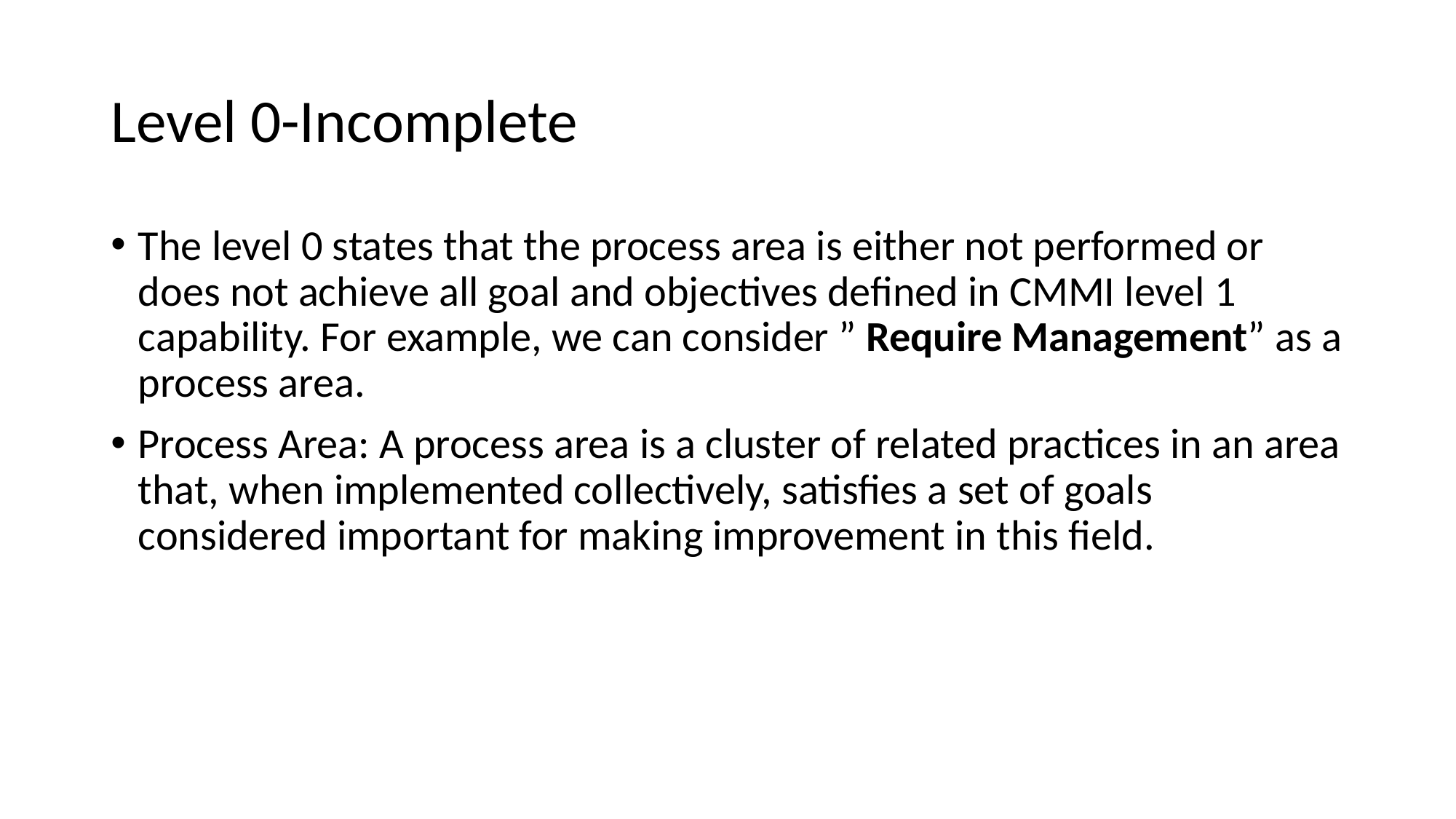

# Level 0-Incomplete
The level 0 states that the process area is either not performed or does not achieve all goal and objectives defined in CMMI level 1 capability. For example, we can consider ” Require Management” as a process area.
Process Area: A process area is a cluster of related practices in an area that, when implemented collectively, satisfies a set of goals considered important for making improvement in this field.